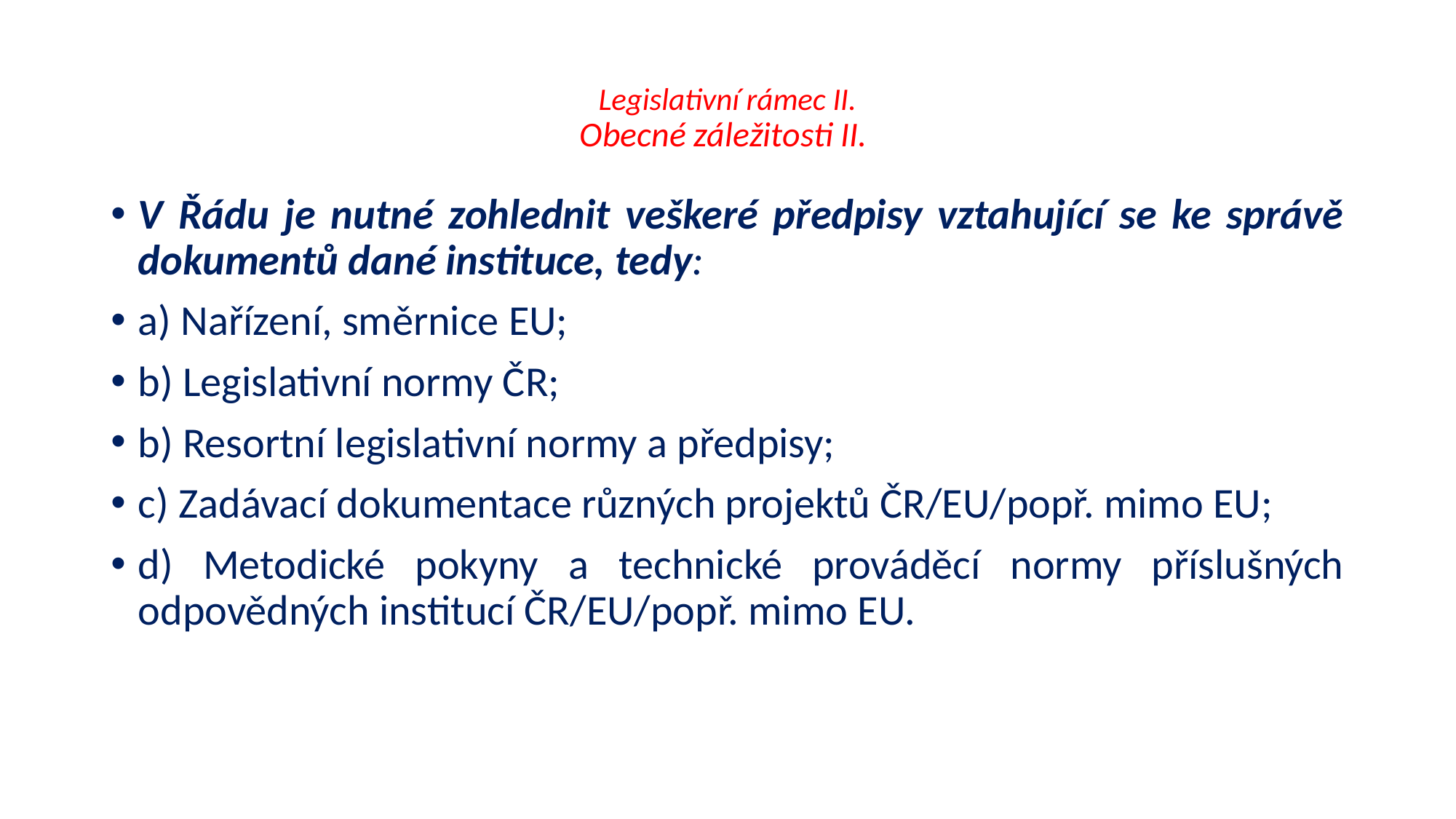

# Legislativní rámec II. Obecné záležitosti II.
V Řádu je nutné zohlednit veškeré předpisy vztahující se ke správě dokumentů dané instituce, tedy:
a) Nařízení, směrnice EU;
b) Legislativní normy ČR;
b) Resortní legislativní normy a předpisy;
c) Zadávací dokumentace různých projektů ČR/EU/popř. mimo EU;
d) Metodické pokyny a technické prováděcí normy příslušných odpovědných institucí ČR/EU/popř. mimo EU.